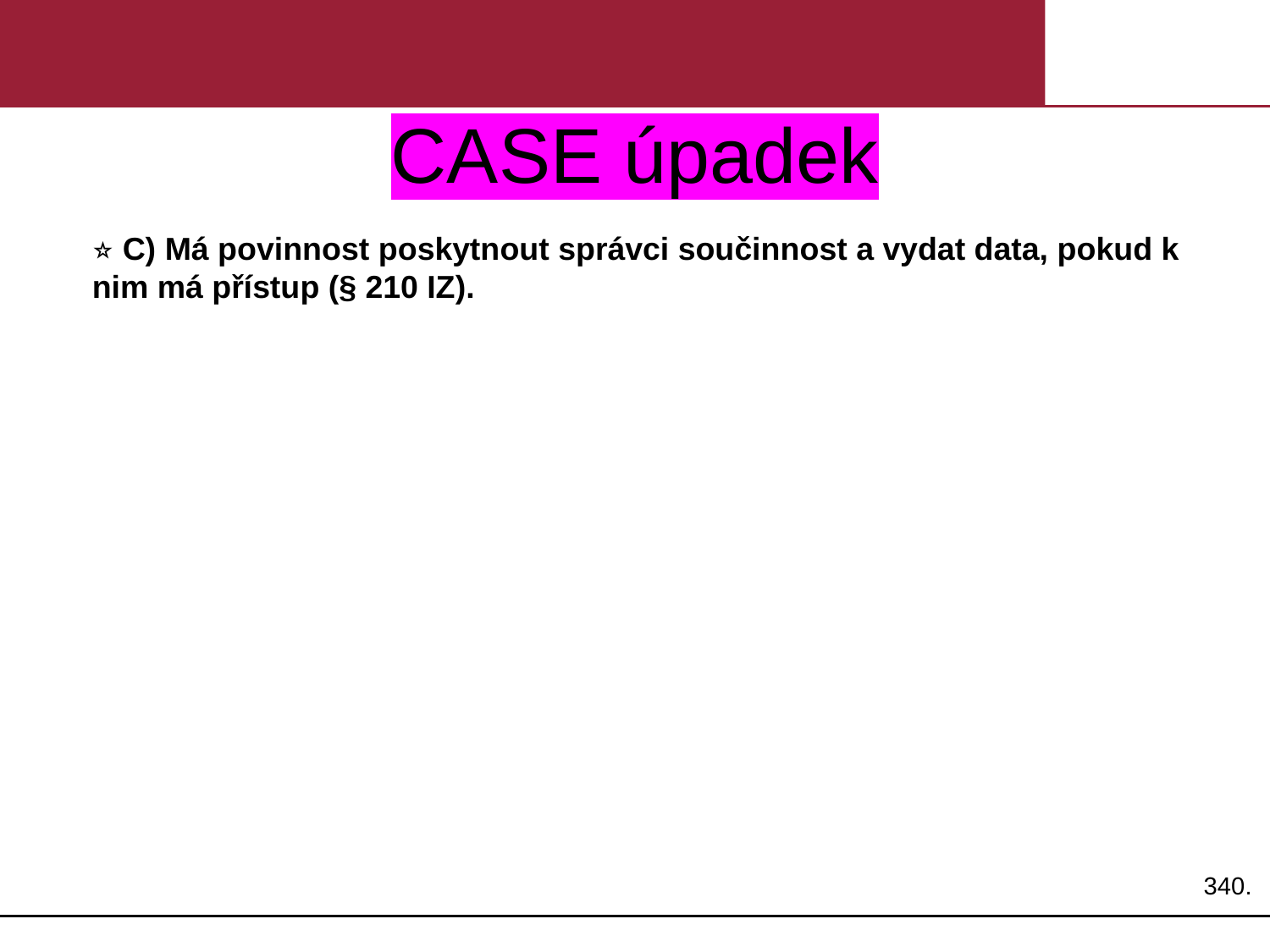

# CASE úpadek

⭐ C) Má povinnost poskytnout správci součinnost a vydat data, pokud k nim má přístup (§ 210 IZ).
340.